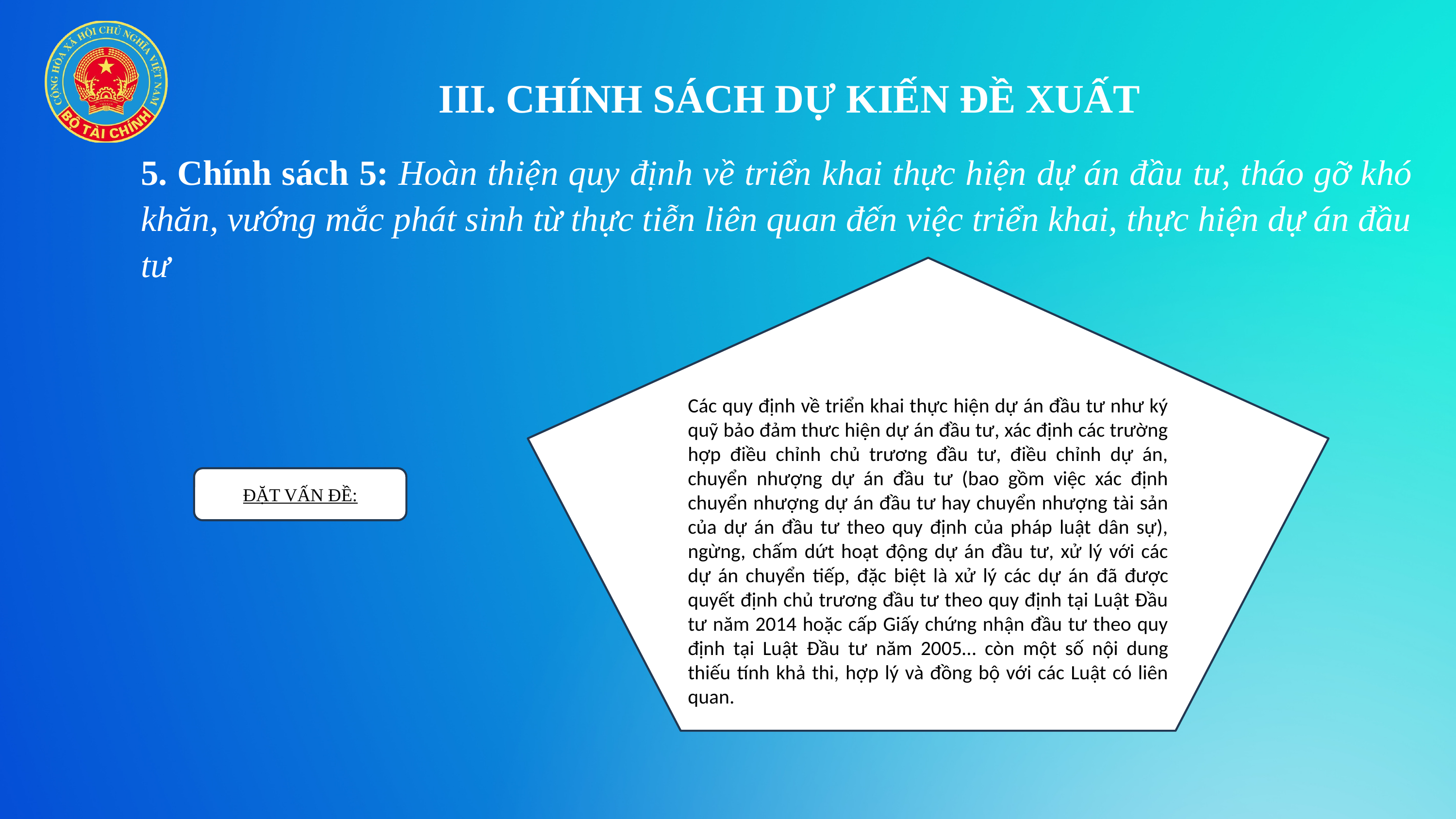

III. CHÍNH SÁCH DỰ KIẾN ĐỀ XUẤT
5. Chính sách 5: Hoàn thiện quy định về triển khai thực hiện dự án đầu tư, tháo gỡ khó khăn, vướng mắc phát sinh từ thực tiễn liên quan đến việc triển khai, thực hiện dự án đầu tư
Các quy định về triển khai thực hiện dự án đầu tư như ký quỹ bảo đảm thưc hiện dự án đầu tư, xác định các trường hợp điều chỉnh chủ trương đầu tư, điều chỉnh dự án, chuyển nhượng dự án đầu tư (bao gồm việc xác định chuyển nhượng dự án đầu tư hay chuyển nhượng tài sản của dự án đầu tư theo quy định của pháp luật dân sự), ngừng, chấm dứt hoạt động dự án đầu tư, xử lý với các dự án chuyển tiếp, đặc biệt là xử lý các dự án đã được quyết định chủ trương đầu tư theo quy định tại Luật Đầu tư năm 2014 hoặc cấp Giấy chứng nhận đầu tư theo quy định tại Luật Đầu tư năm 2005… còn một số nội dung thiếu tính khả thi, hợp lý và đồng bộ với các Luật có liên quan.
ĐẶT VẤN ĐỀ: